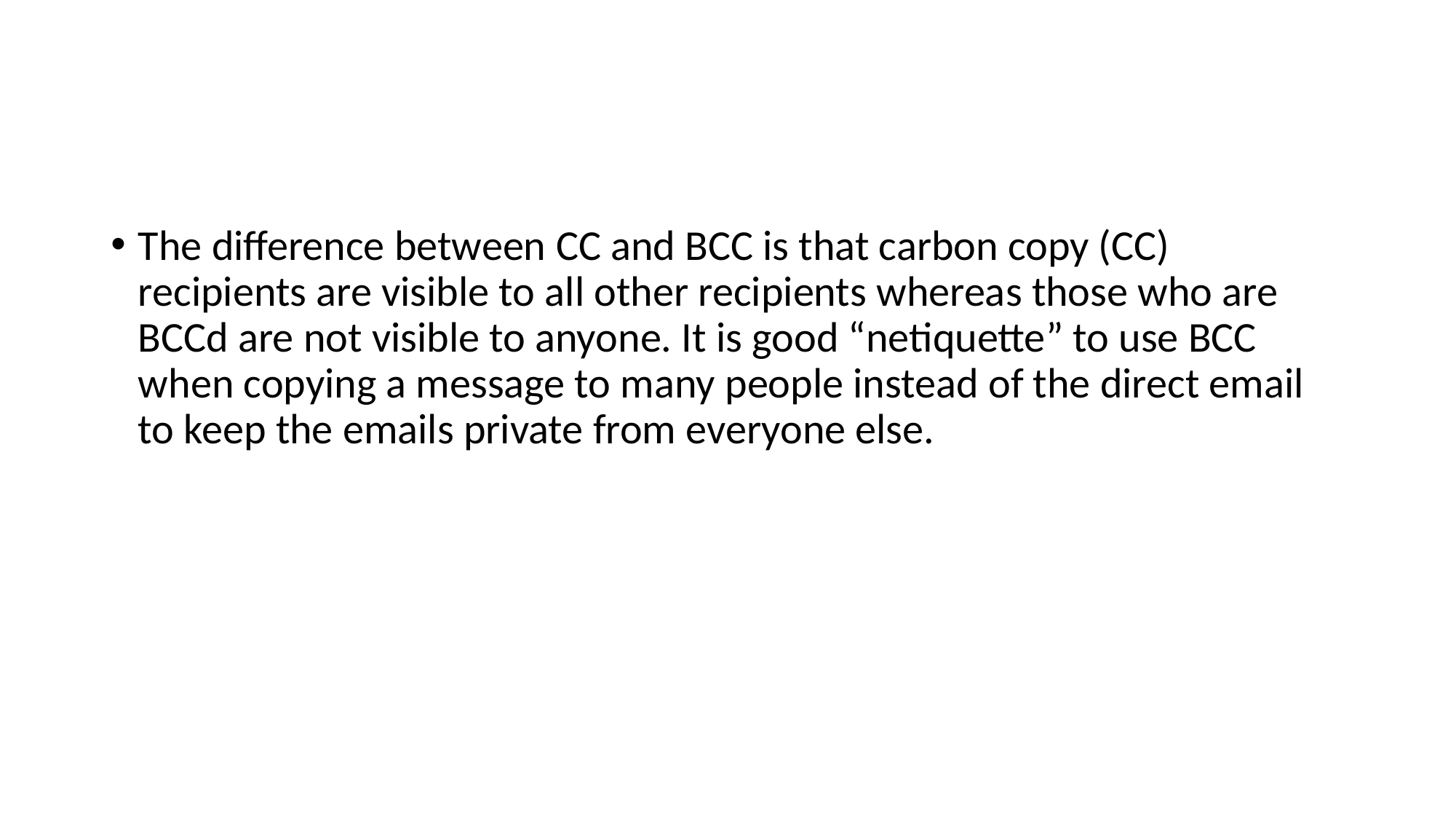

#
The difference between CC and BCC is that carbon copy (CC) recipients are visible to all other recipients whereas those who are BCCd are not visible to anyone. It is good “netiquette” to use BCC when copying a message to many people instead of the direct email to keep the emails private from everyone else.